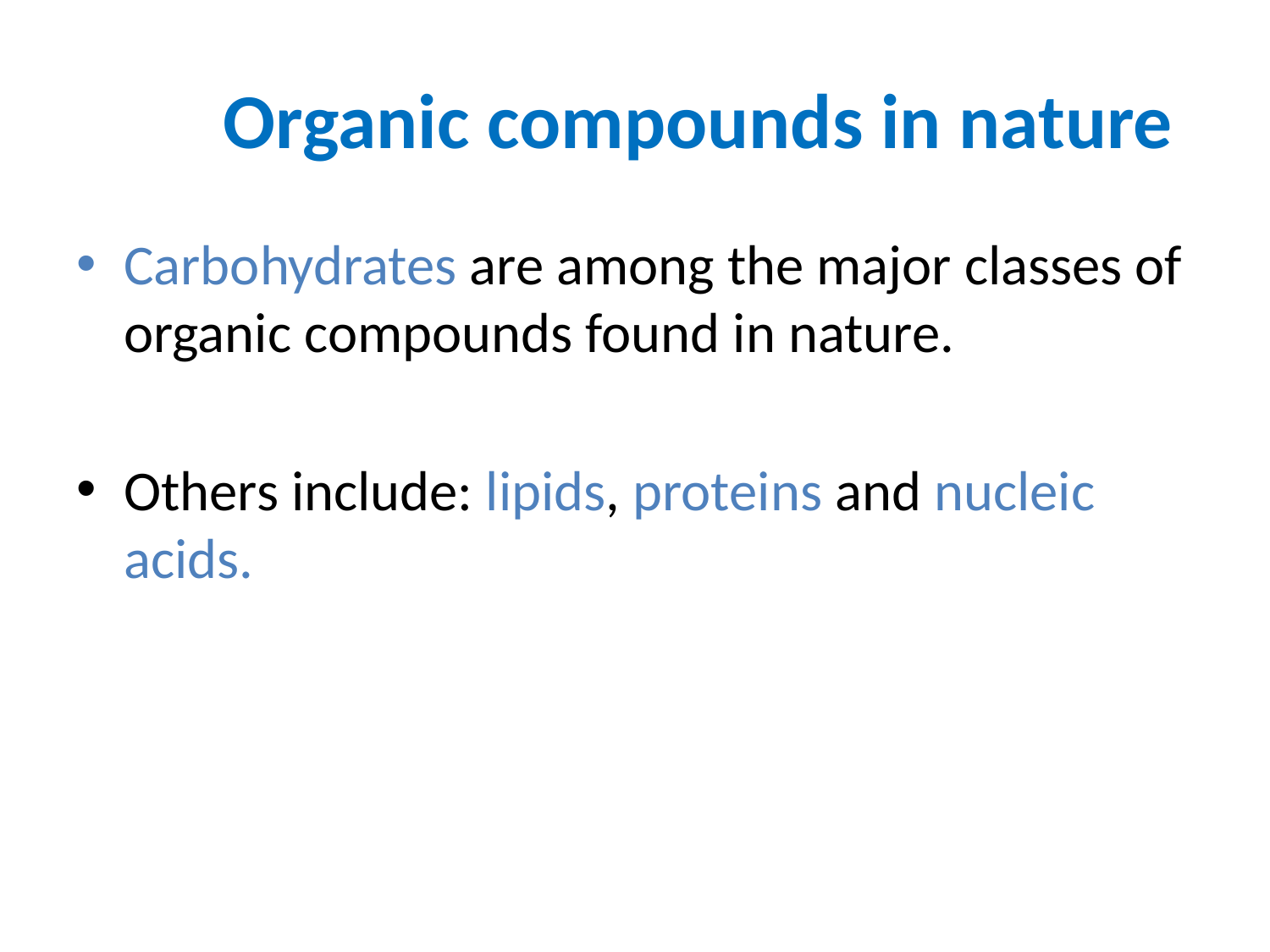

# Organic compounds in nature
Carbohydrates are among the major classes of organic compounds found in nature.

Others include: lipids, proteins and nucleic acids.